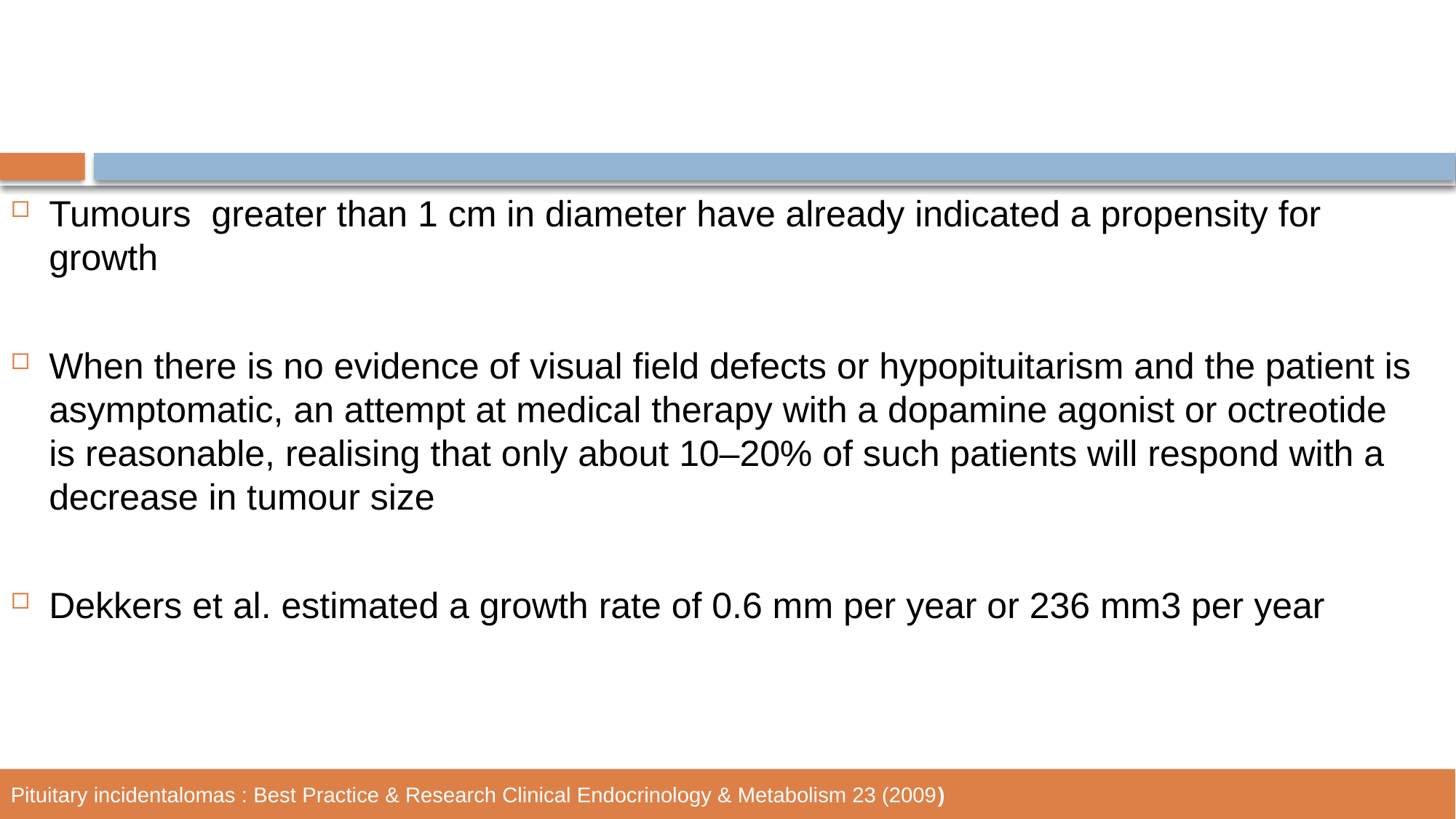

Tumours  greater than 1 cm in diameter have already indicated a propensity for growth

When there is no evidence of visual field defects or hypopituitarism and the patient is asymptomatic, an attempt at medical therapy with a dopamine agonist or octreotide is reasonable, realising that only about 10–20% of such patients will respond with a decrease in tumour size

Dekkers et al. estimated a growth rate of 0.6 mm per year or 236 mm3 per year
Pituitary incidentalomas : Best Practice & Research Clinical Endocrinology & Metabolism 23 (2009)